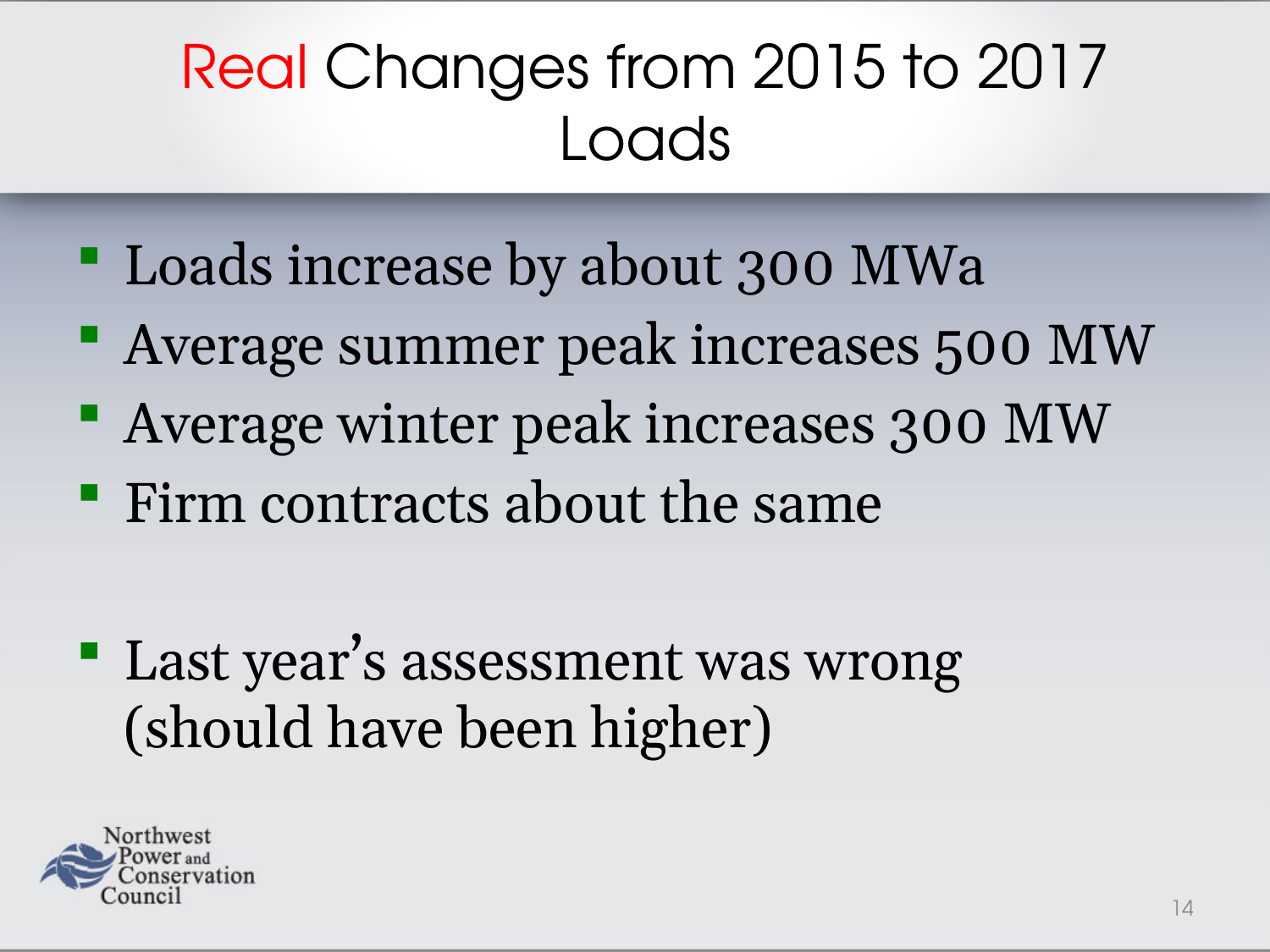

# Real Changes from 2015 to 2017 Loads
Loads increase by about 300 MWa
Average summer peak increases 500 MW
Average winter peak increases 300 MW
Firm contracts about the same

Last year’s assessment was wrong
(should have been higher)
14